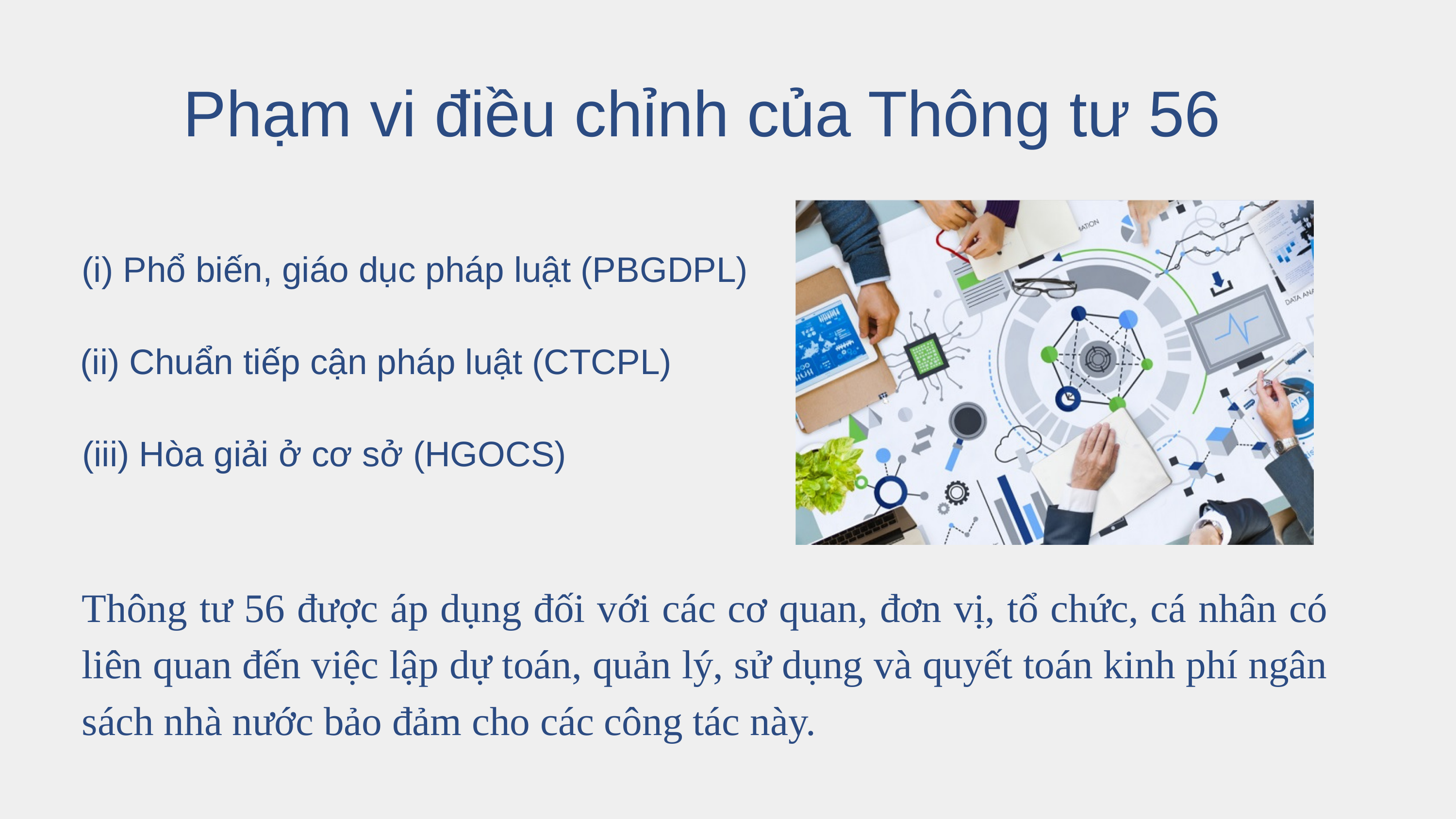

Phạm vi điều chỉnh của Thông tư 56

(i) Phổ biến, giáo dục pháp luật (PBGDPL)
 (ii) Chuẩn tiếp cận pháp luật (CTCPL)
(iii) Hòa giải ở cơ sở (HGOCS)
Thông tư 56 được áp dụng đối với các cơ quan, đơn vị, tổ chức, cá nhân có liên quan đến việc lập dự toán, quản lý, sử dụng và quyết toán kinh phí ngân sách nhà nước bảo đảm cho các công tác này.